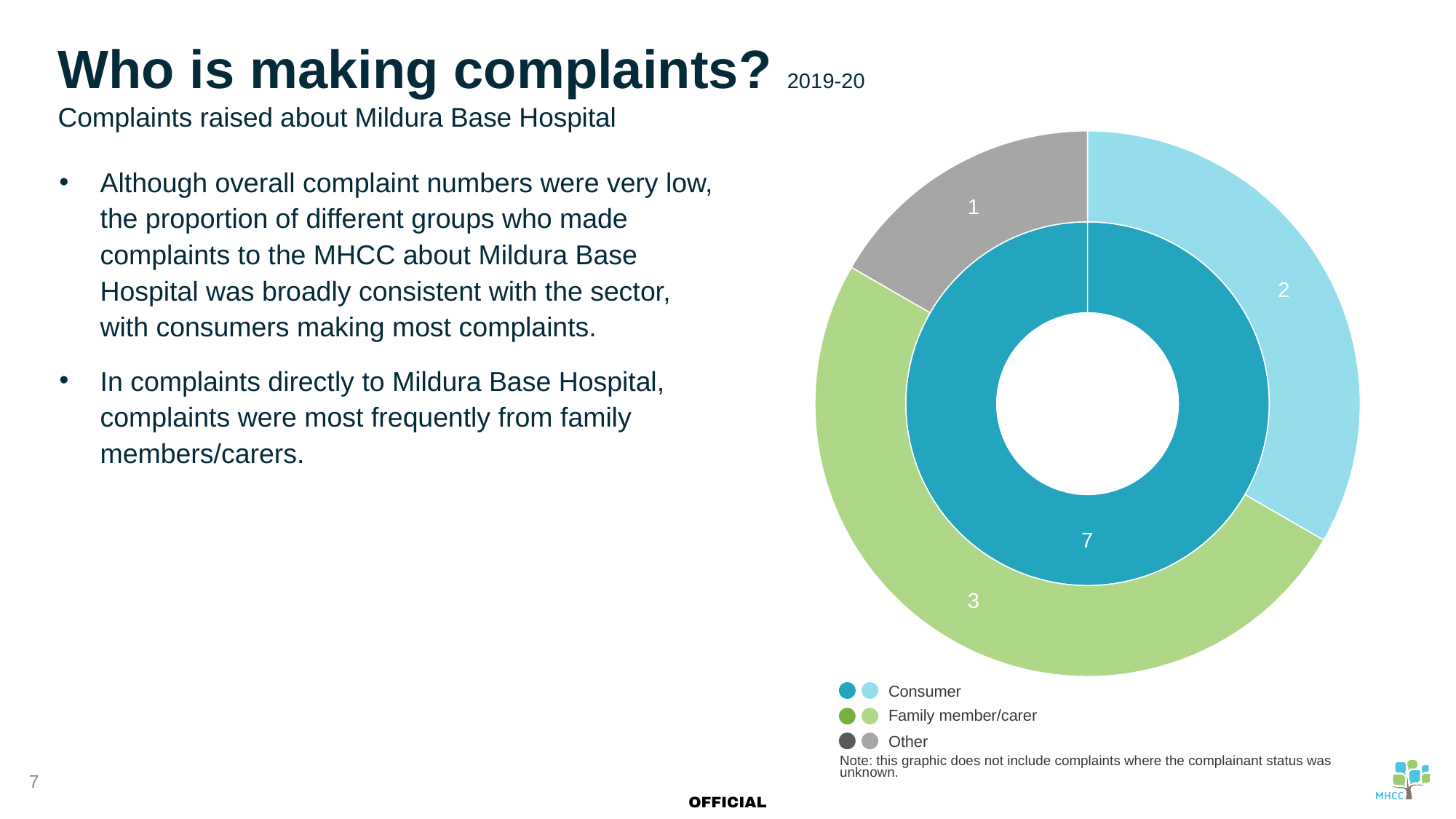

Complaints to Mildura Base Hospital
Who is making complaints? 2019-20
Complaints raised about Mildura Base Hospital

### Chart

| Category | Complaints to the MHCC | Complaints to service |
|---|---|---|
| Consumers | 7.0 | 2.0 |
| Family members/carers | None | 3.0 |
| Other | None | 1.0 |
Although overall complaint numbers were very low, the proportion of different groups who made complaints to the MHCC about Mildura Base Hospital was broadly consistent with the sector, with consumers making most complaints.
In complaints directly to Mildura Base Hospital, complaints were most frequently from family members/carers.
Complaints to MHCC
Consumer

Family member/carer

Other

Note: this graphic does not include complaints where the complainant status was unknown.